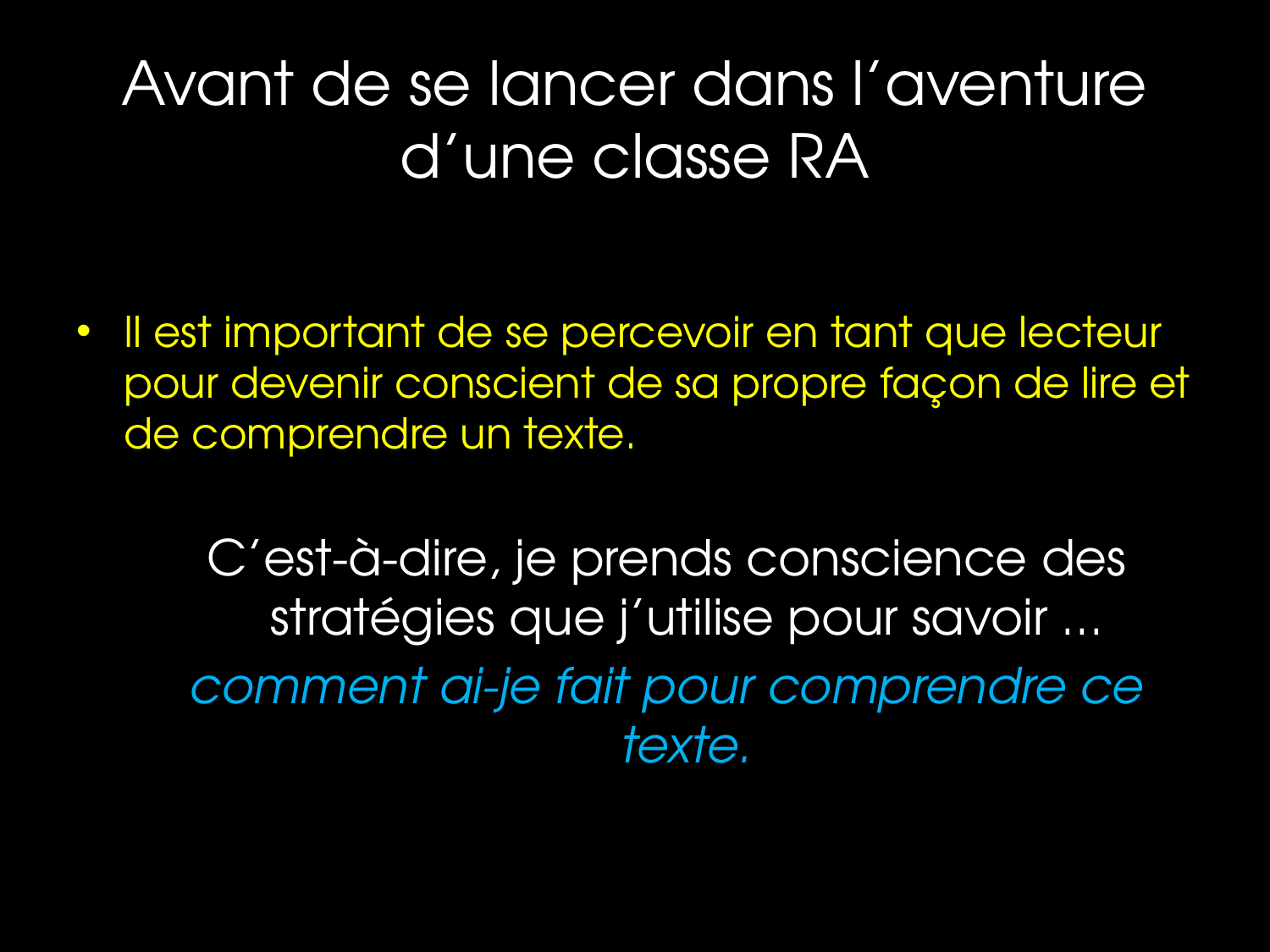

# Avant de se lancer dans l’aventure d’une classe RA

Il est important de se percevoir en tant que lecteur pour devenir conscient de sa propre façon de lire et de comprendre un texte.

C’est-à-dire, je prends conscience des stratégies que j’utilise pour savoir …
comment ai-je fait pour comprendre ce texte.